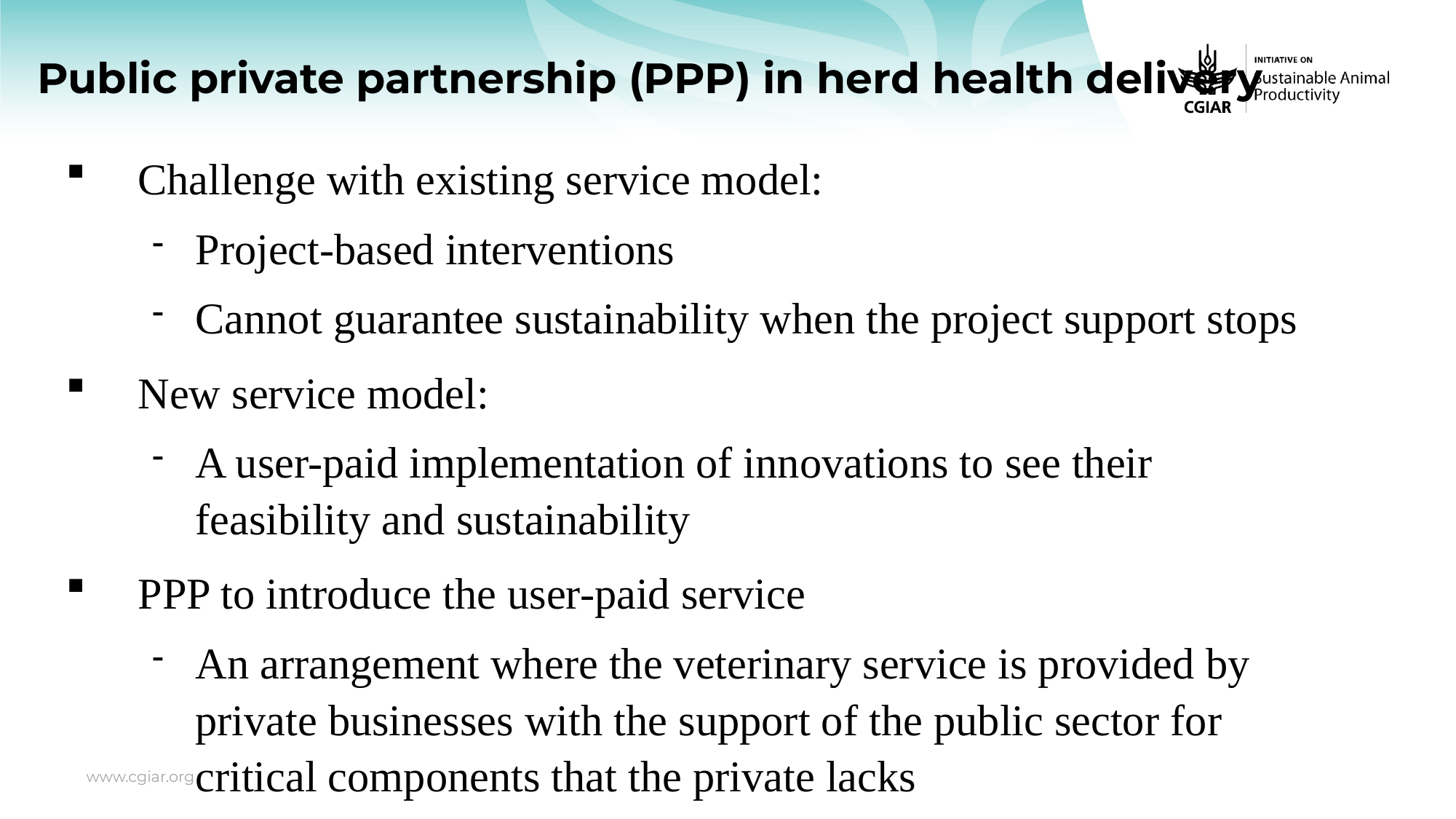

# Public private partnership (PPP) in herd health delivery
Challenge with existing service model:
Project-based interventions
Cannot guarantee sustainability when the project support stops
New service model:
A user-paid implementation of innovations to see their feasibility and sustainability
PPP to introduce the user-paid service
An arrangement where the veterinary service is provided by private businesses with the support of the public sector for critical components that the private lacks